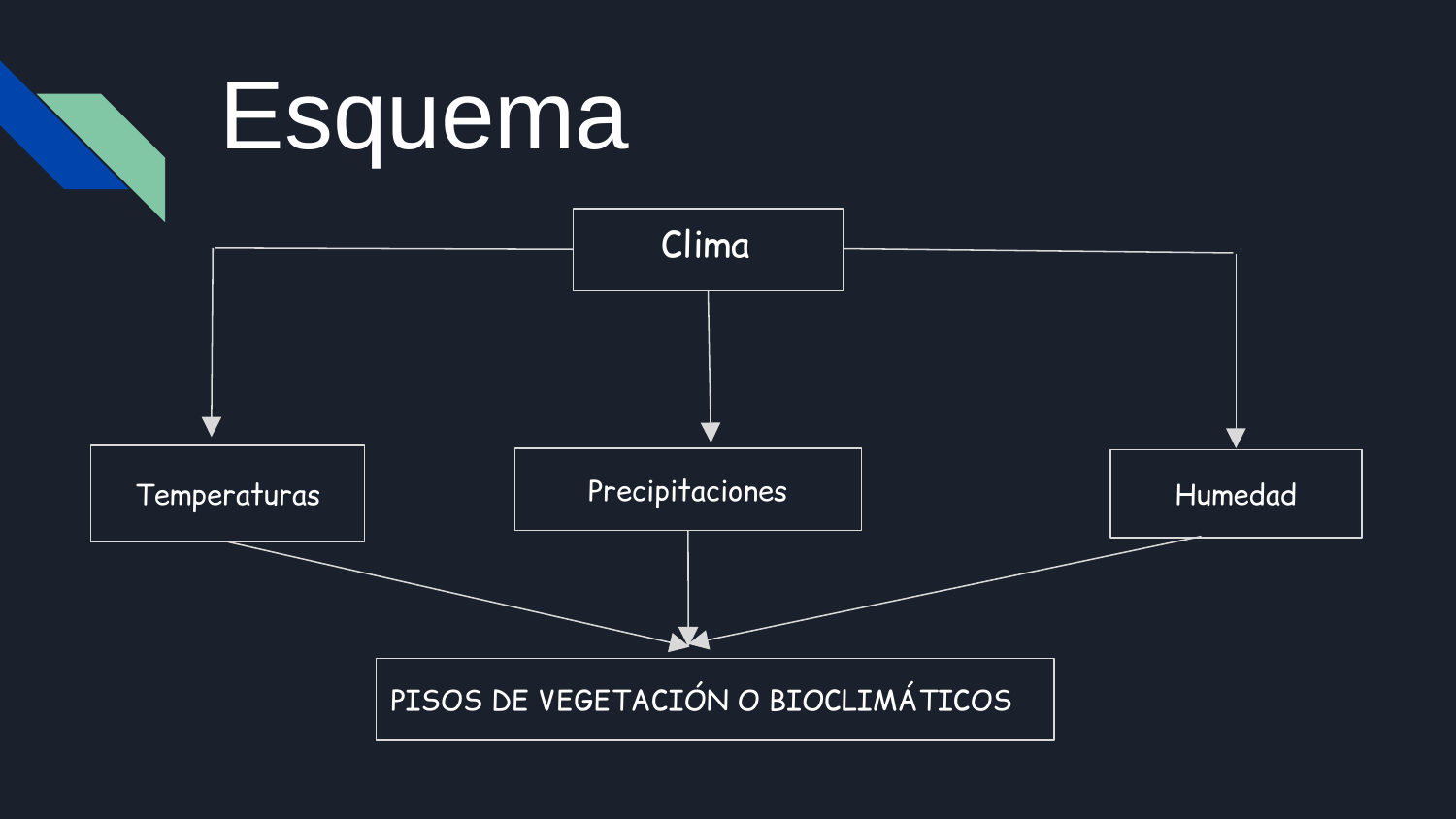

# Esquema
Clima

Temperaturas
Precipitaciones
Humedad
PISOS DE VEGETACIÓN O BIOCLIMÁTICOS